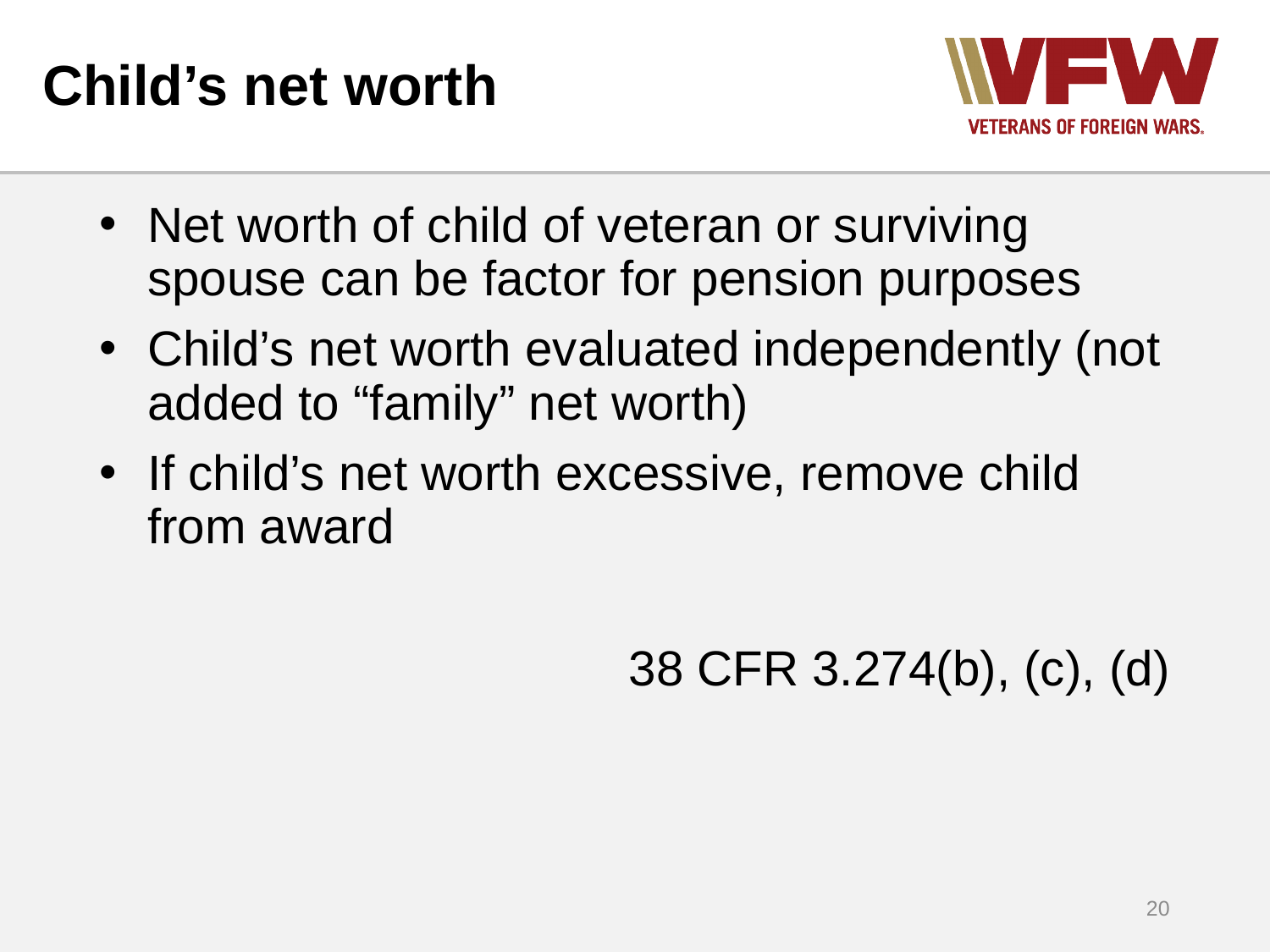

# Child’s net worth
Net worth of child of veteran or surviving spouse can be factor for pension purposes
Child’s net worth evaluated independently (not added to “family” net worth)
If child’s net worth excessive, remove child from award

38 CFR 3.274(b), (c), (d)
20